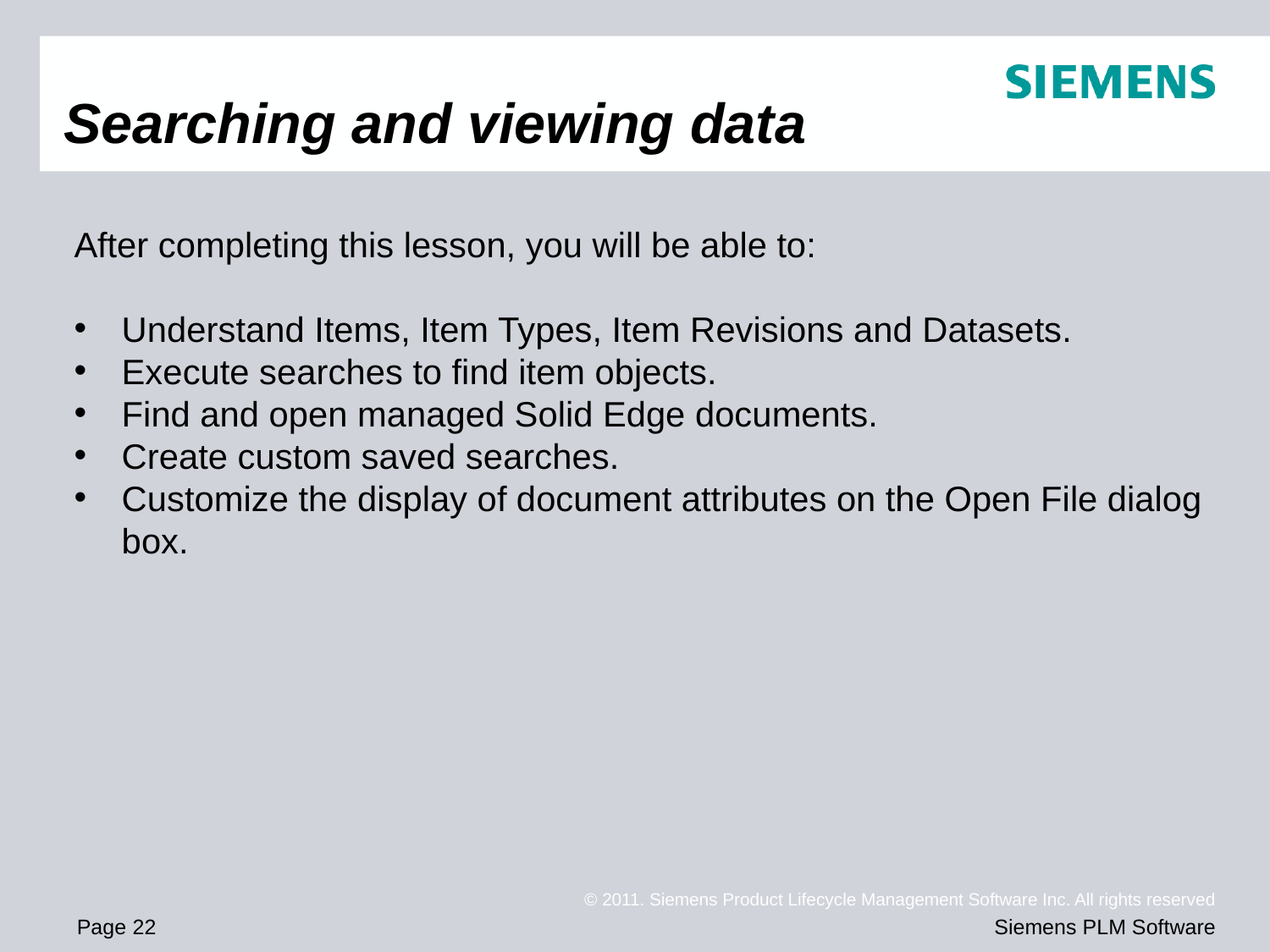

# Searching and viewing data
After completing this lesson, you will be able to:

Understand Items, Item Types, Item Revisions and Datasets.
Execute searches to find item objects.
Find and open managed Solid Edge documents.
Create custom saved searches.
Customize the display of document attributes on the Open File dialog box.